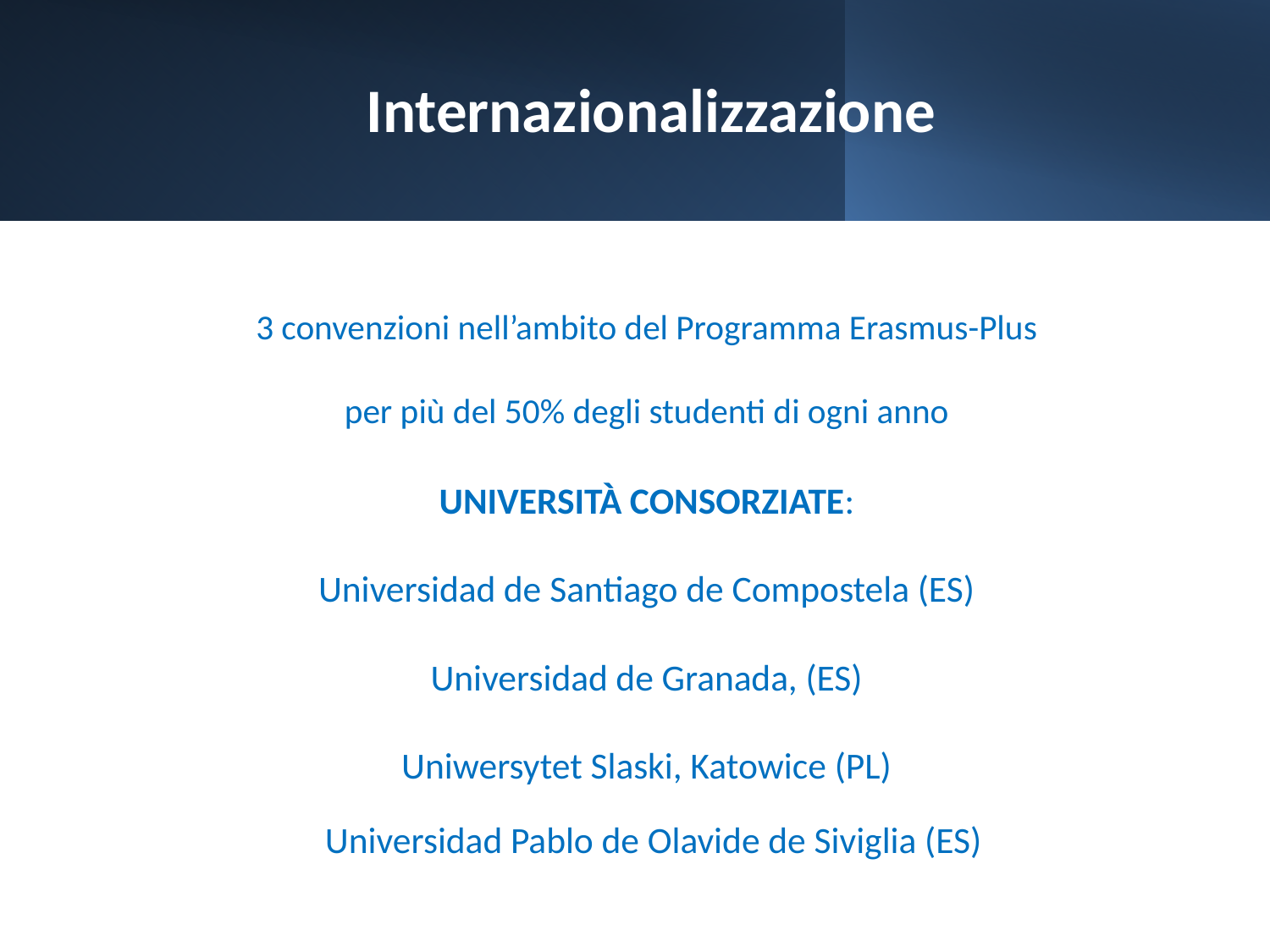

Internazionalizzazione

3 convenzioni nell’ambito del Programma Erasmus-Plus

per più del 50% degli studenti di ogni anno

UNIVERSITÀ CONSORZIATE:

Universidad de Santiago de Compostela (ES)

Universidad de Granada, (ES)

Uniwersytet Slaski, Katowice (PL)

Universidad Pablo de Olavide de Siviglia (ES)